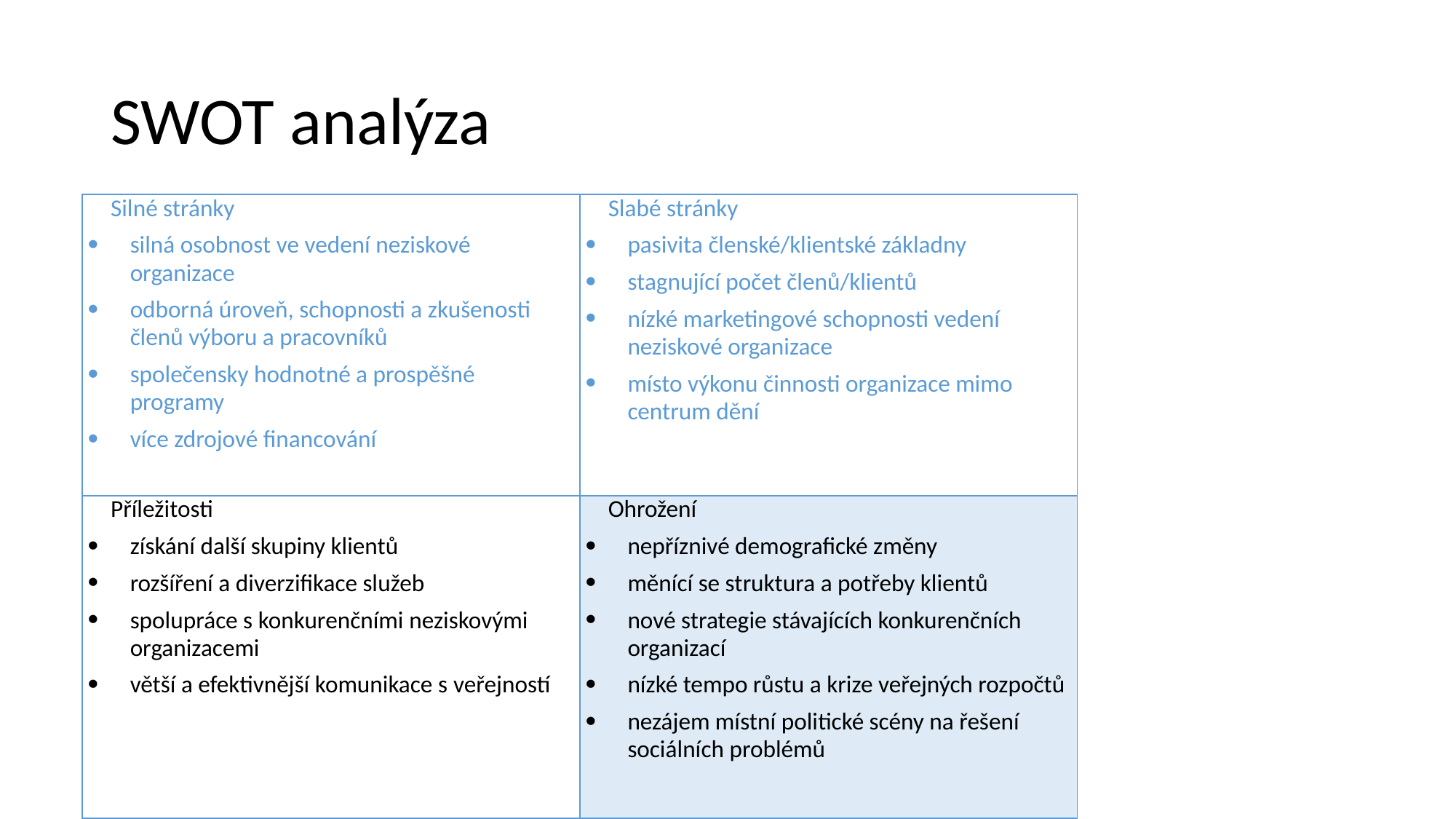

# SWOT analýza
| Silné stránky silná osobnost ve vedení neziskové organizace odborná úroveň, schopnosti a zkušenosti členů výboru a pracovníků společensky hodnotné a prospěšné programy více zdrojové financování | Slabé stránky pasivita členské/klientské základny stagnující počet členů/klientů nízké marketingové schopnosti vedení neziskové organizace místo výkonu činnosti organizace mimo centrum dění |
| --- | --- |
| Příležitosti získání další skupiny klientů rozšíření a diverzifikace služeb spolupráce s konkurenčními neziskovými organizacemi větší a efektivnější komunikace s veřejností | Ohrožení nepříznivé demografické změny měnící se struktura a potřeby klientů nové strategie stávajících konkurenčních organizací nízké tempo růstu a krize veřejných rozpočtů nezájem místní politické scény na řešení sociálních problémů |